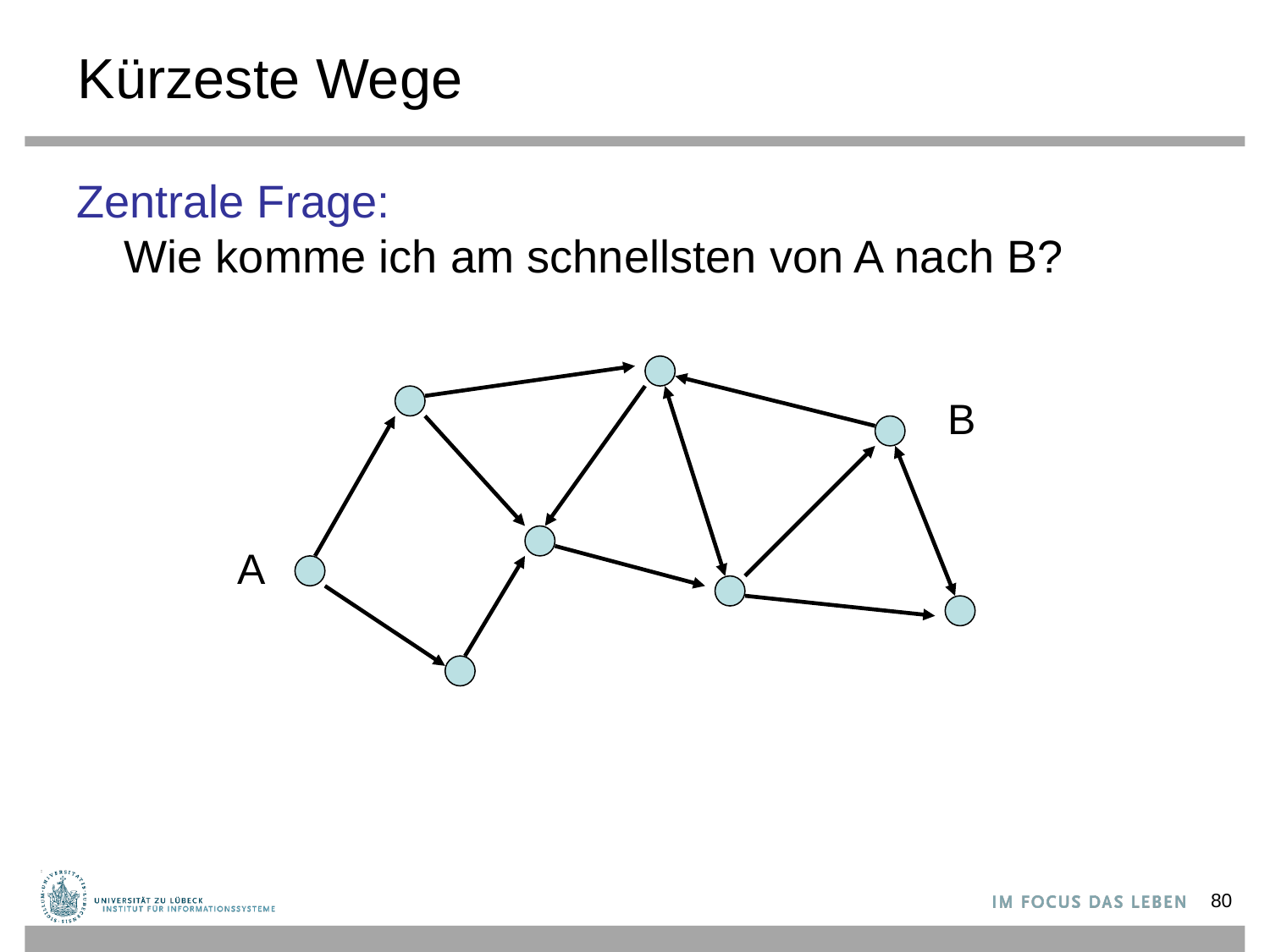

# Kürzeste Wege
Zentrale Frage:
Wie komme ich am schnellsten von A nach B?

B

A

80